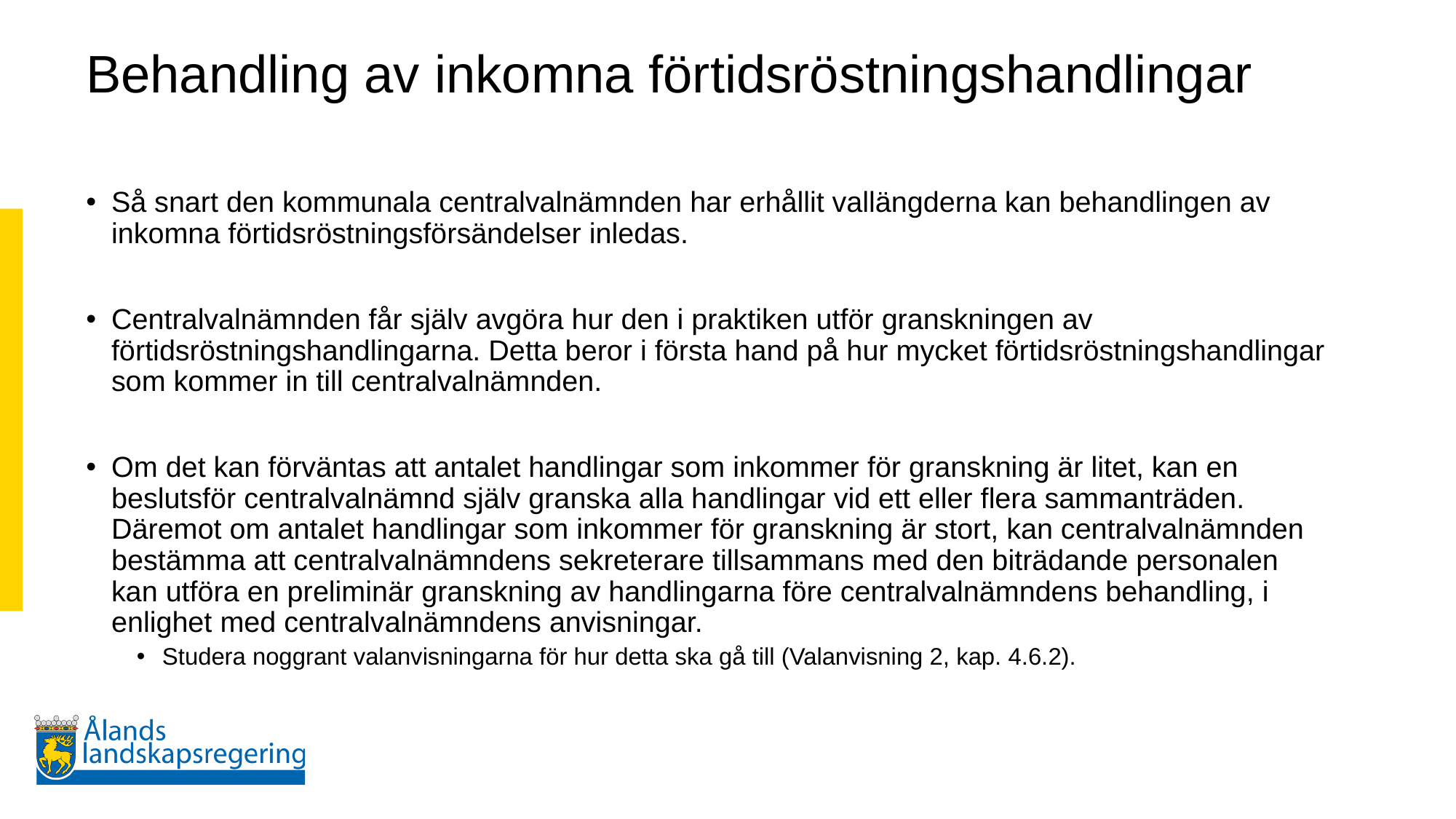

# Behandling av inkomna förtidsröstningshandlingar
Så snart den kommunala centralvalnämnden har erhållit vallängderna kan behandlingen av inkomna förtidsröstningsförsändelser inledas.

Centralvalnämnden får själv avgöra hur den i praktiken utför granskningen av förtidsröstningshandlingarna. Detta beror i första hand på hur mycket förtidsröstningshandlingar som kommer in till centralvalnämnden.

Om det kan förväntas att antalet handlingar som inkommer för granskning är litet, kan en beslutsför centralvalnämnd själv granska alla handlingar vid ett eller flera sammanträden. Däremot om antalet handlingar som inkommer för granskning är stort, kan centralvalnämnden bestämma att centralvalnämndens sekreterare tillsammans med den biträdande personalen kan utföra en preliminär granskning av handlingarna före centralvalnämndens behandling, i enlighet med centralvalnämndens anvisningar.
Studera noggrant valanvisningarna för hur detta ska gå till (Valanvisning 2, kap. 4.6.2).